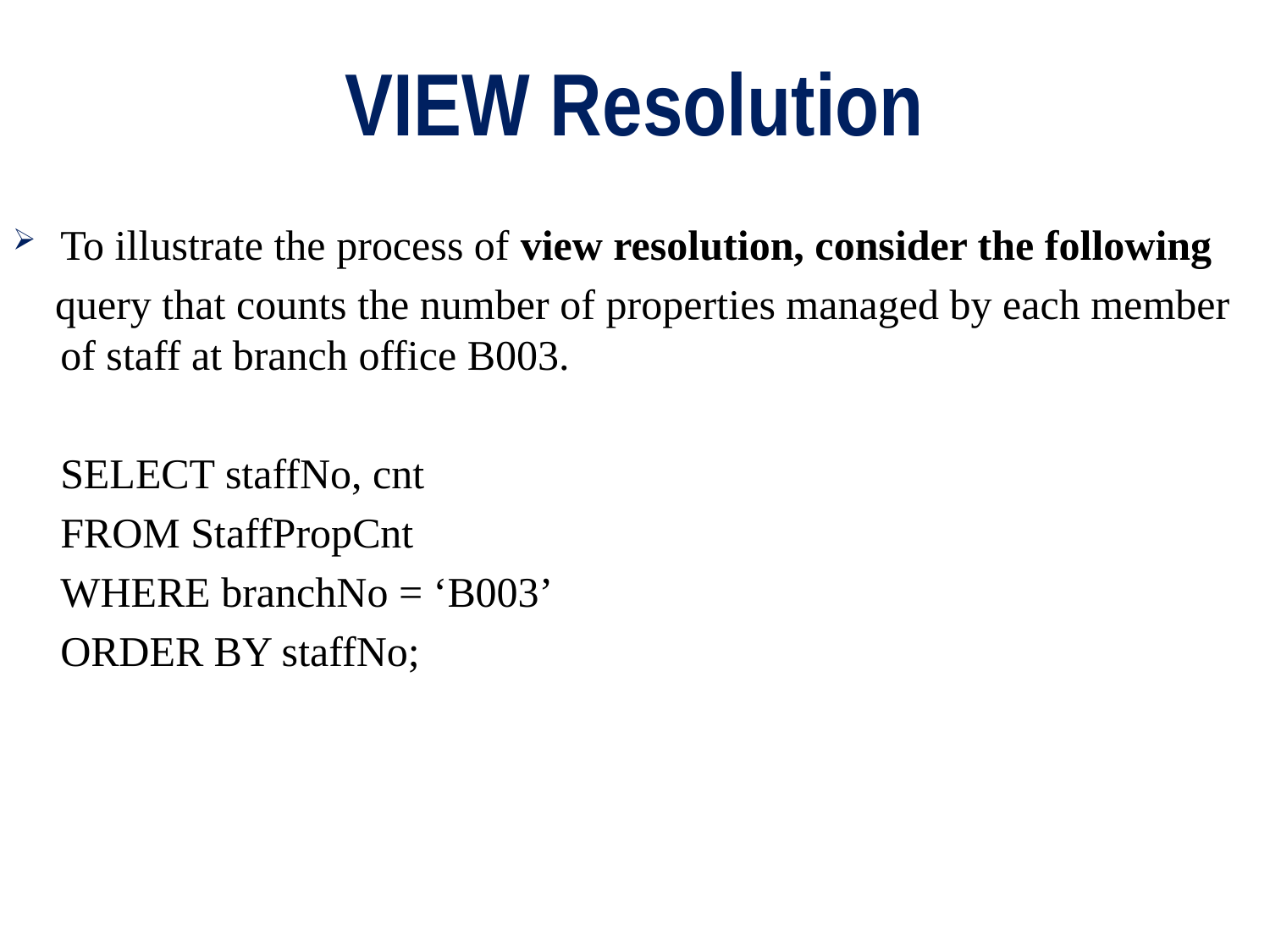

# VIEW Resolution
To illustrate the process of view resolution, consider the following
    query that counts the number of properties managed by each member of staff at branch office B003.

	SELECT staffNo, cnt
	FROM StaffPropCnt
	WHERE branchNo = ‘B003’
	ORDER BY staffNo;